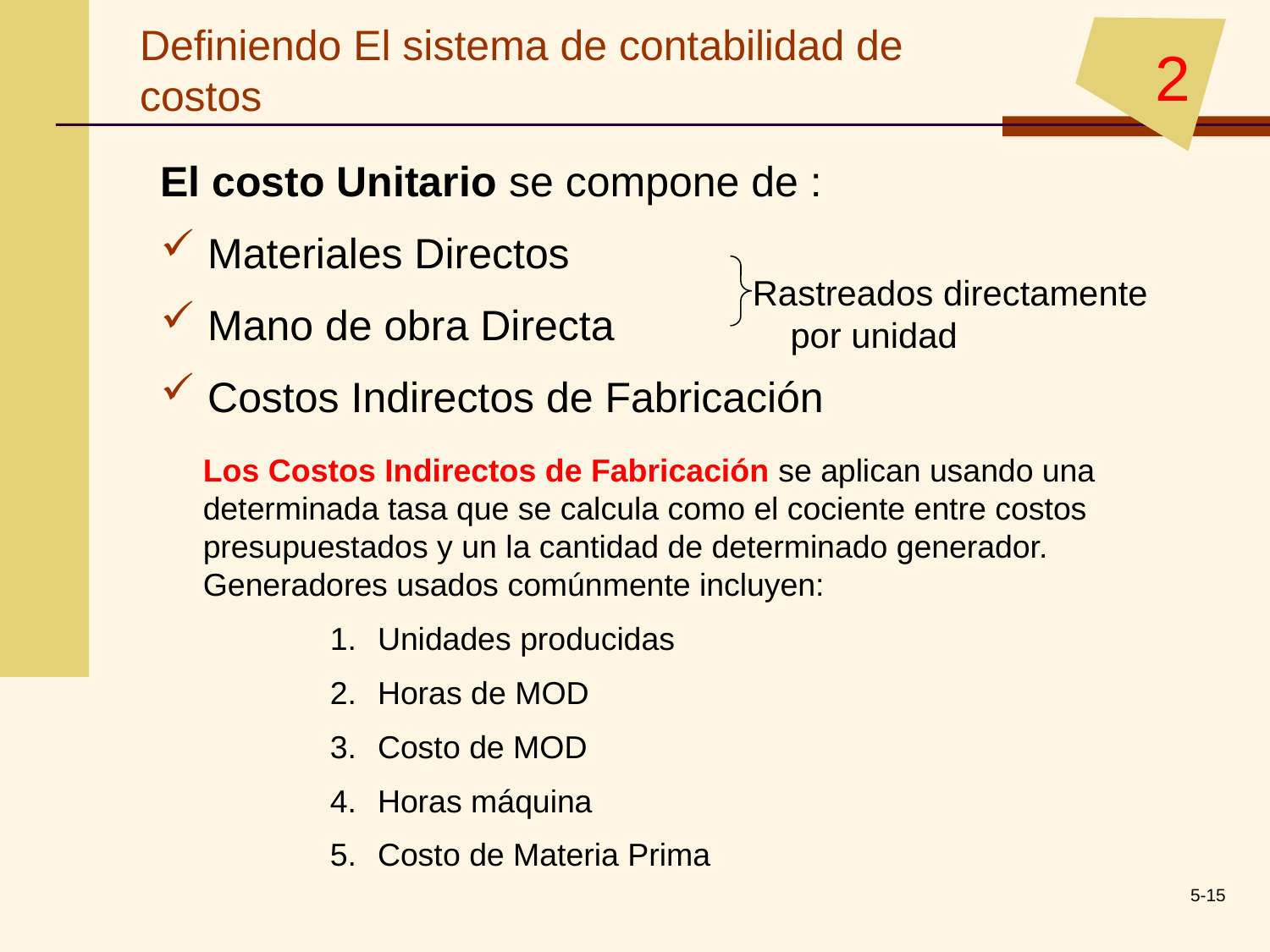

2

# Definiendo El sistema de contabilidad de costos
El costo Unitario se compone de :
 Materiales Directos
 Mano de obra Directa
 Costos Indirectos de Fabricación

 Rastreados directamente por unidad
Los Costos Indirectos de Fabricación se aplican usando una determinada tasa que se calcula como el cociente entre costos presupuestados y un la cantidad de determinado generador. Generadores usados comúnmente incluyen:
Unidades producidas
Horas de MOD
Costo de MOD
Horas máquina
Costo de Materia Prima

5-15